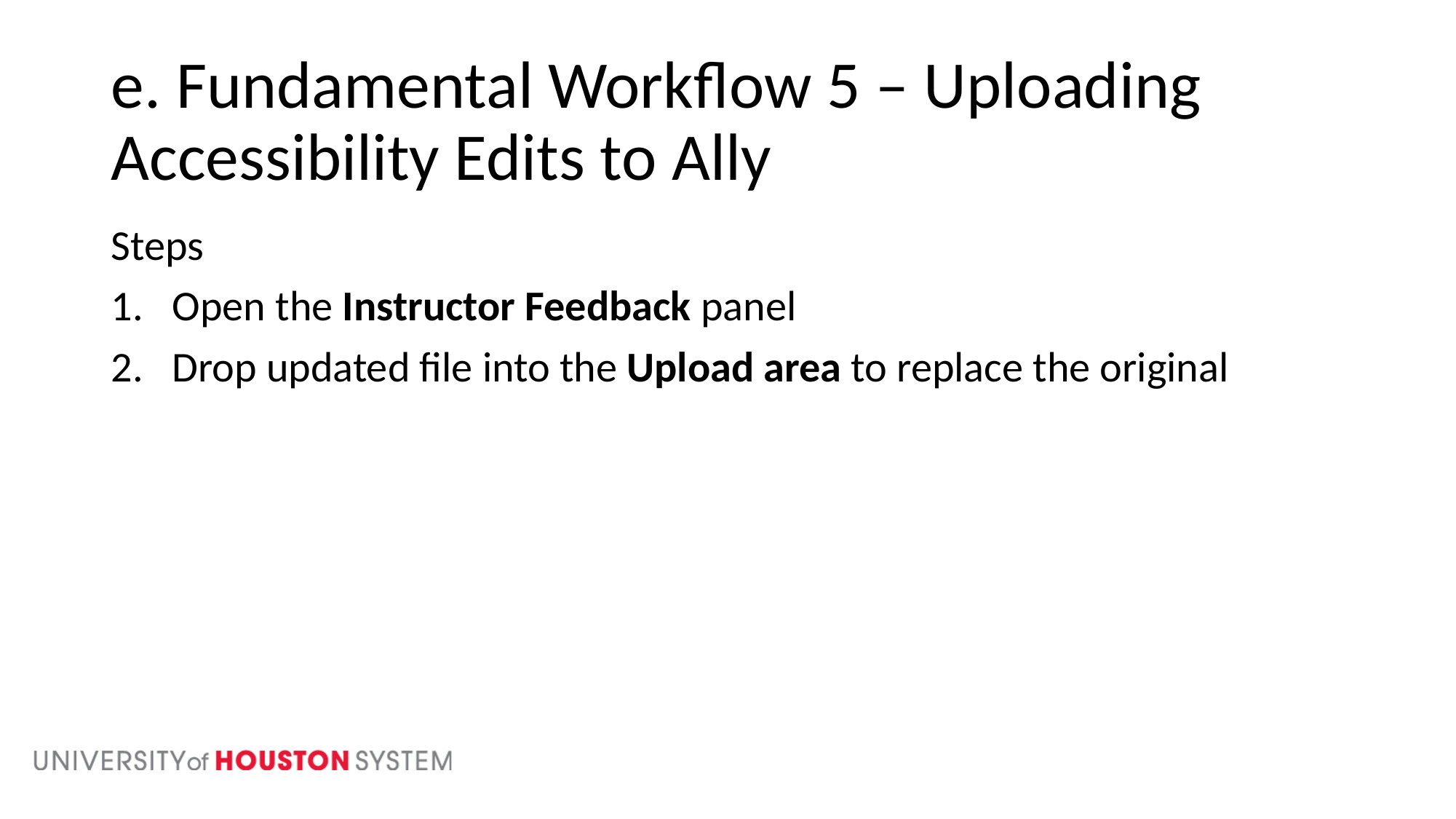

# e. Fundamental Workflow 5 – Uploading Accessibility Edits to Ally
Steps
Open the Instructor Feedback panel
Drop updated file into the Upload area to replace the original